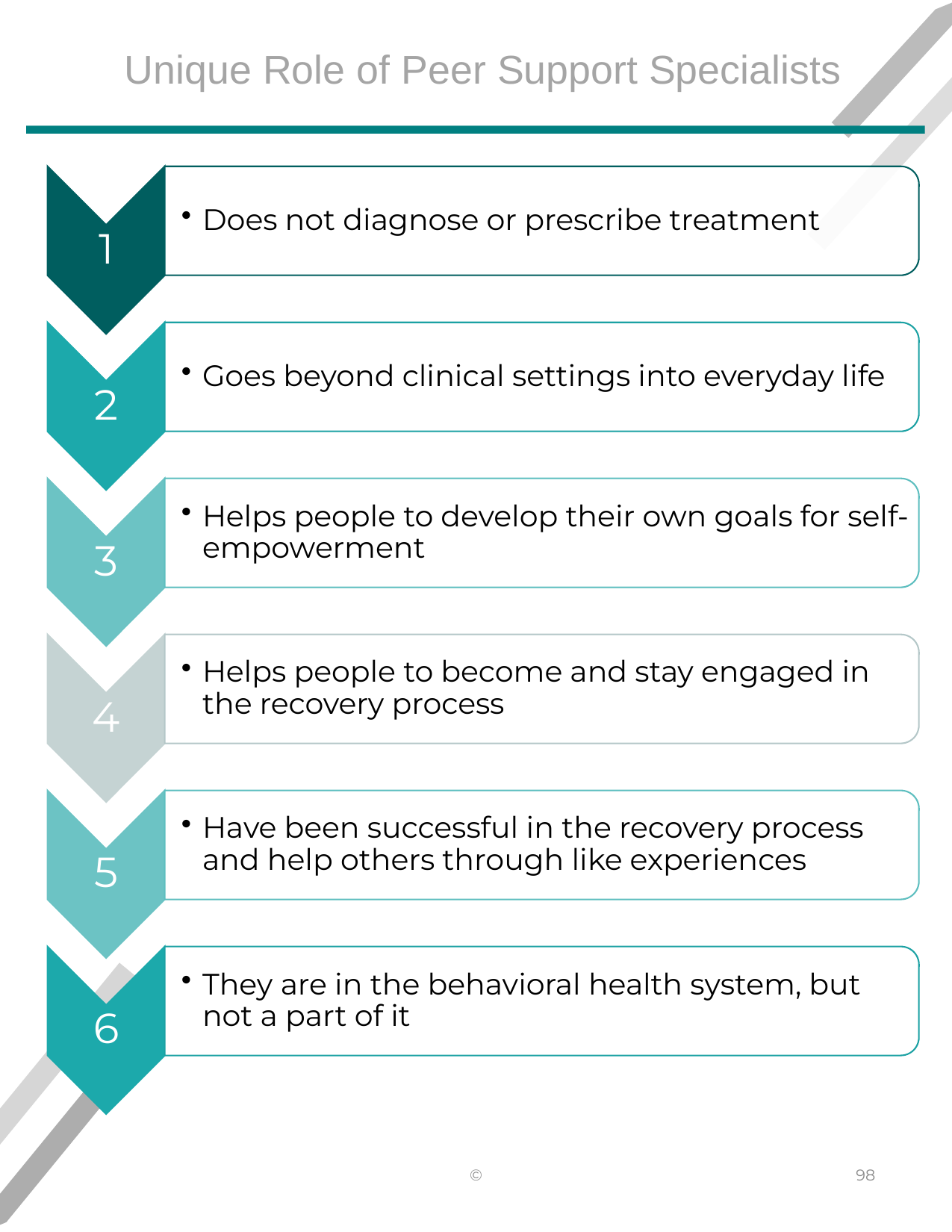

1
Does not diagnose or prescribe treatment
2
Goes beyond clinical settings into everyday life
3
Helps people to develop their own goals for self-empowerment
4
Helps people to become and stay engaged in the recovery process
5
Have been successful in the recovery process and help others through like experiences
6
They are in the behavioral health system, but not a part of it
©
98